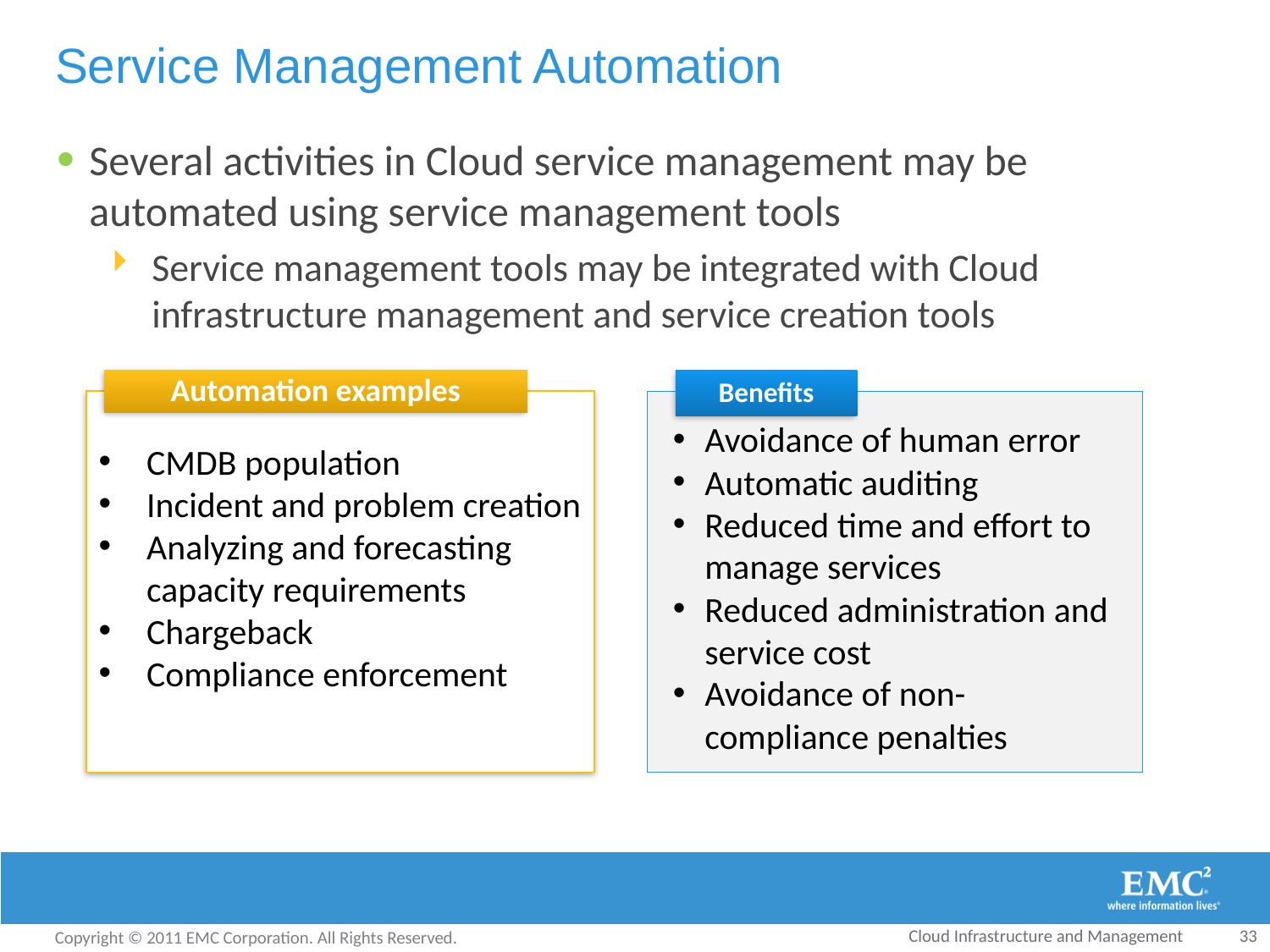

# Service Management Automation
Several activities in Cloud service management may be automated using service management tools
Service management tools may be integrated with Cloud infrastructure management and service creation tools
Automation examples
Benefits

CMDB population
Incident and problem creation
Analyzing and forecasting capacity requirements
Chargeback
Compliance enforcement
Avoidance of human error
Automatic auditing
Reduced time and effort to manage services
Reduced administration and service cost
Avoidance of non-compliance penalties
Cloud Infrastructure and Management
33